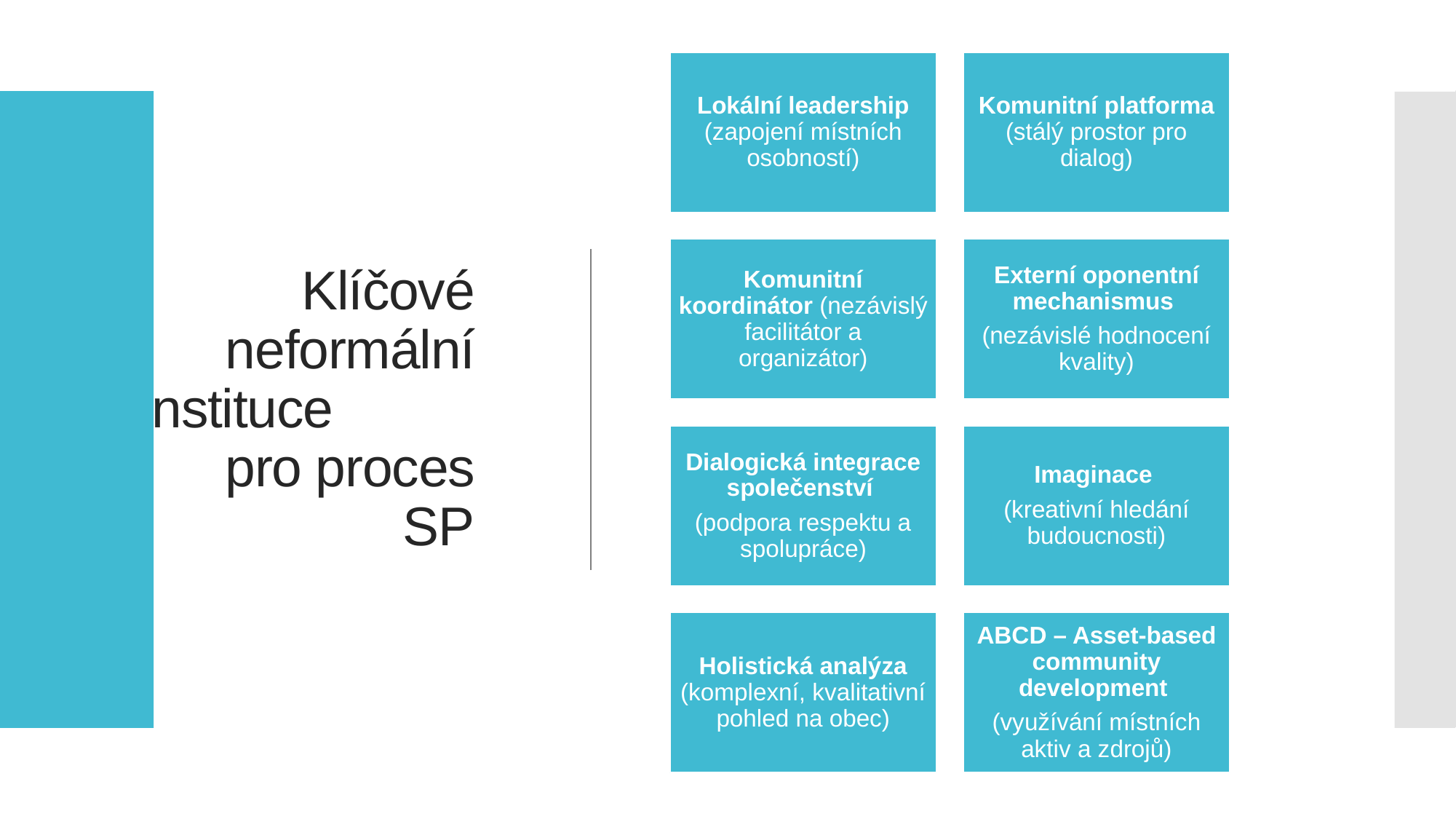

Lokální leadership (zapojení místních osobností)
Komunitní platforma (stálý prostor pro dialog)
Komunitní koordinátor (nezávislý facilitátor a organizátor)
Externí oponentní mechanismus
(nezávislé hodnocení kvality)
Dialogická integrace společenství
(podpora respektu a spolupráce)
Imaginace
(kreativní hledání budoucnosti)
Holistická analýza (komplexní, kvalitativní pohled na obec)
ABCD – Asset-based community development
(využívání místních aktiv a zdrojů)

# Klíčové neformální instituce             pro proces SP